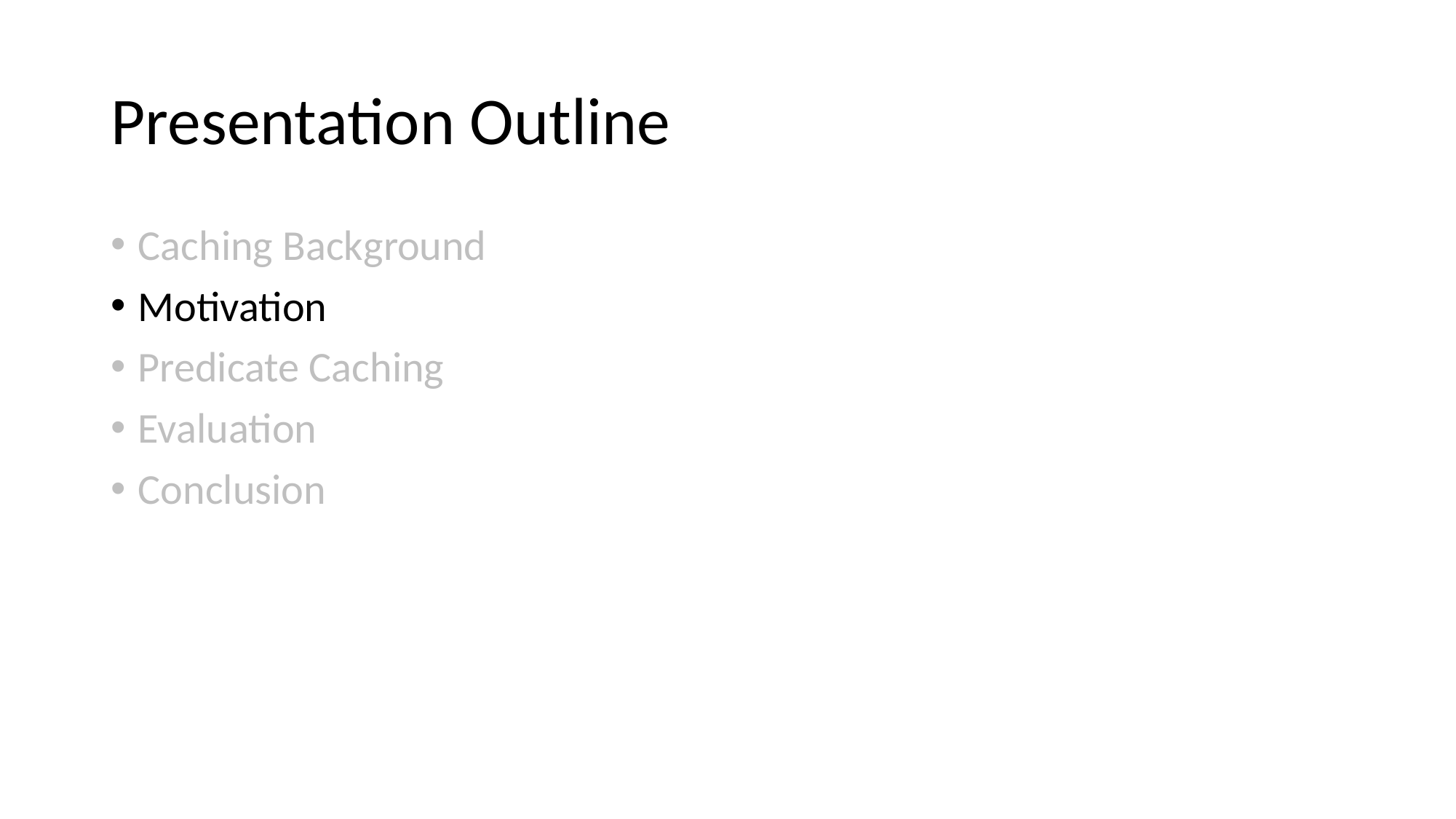

# Presentation Outline
Caching Background
Motivation
Predicate Caching
Evaluation
Conclusion